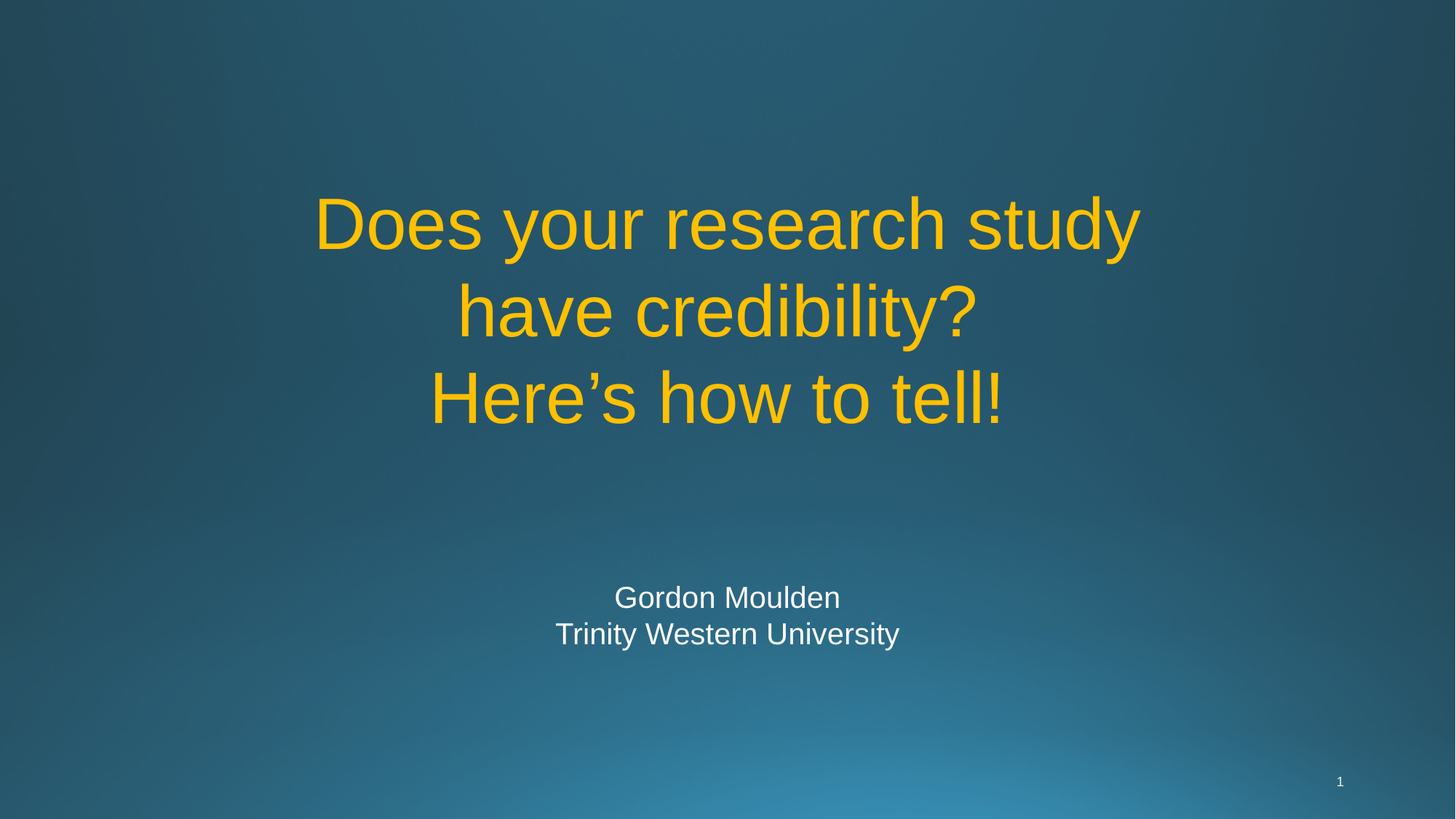

Does your research study have credibility?
Here’s how to tell!
Gordon Moulden
Trinity Western University
1